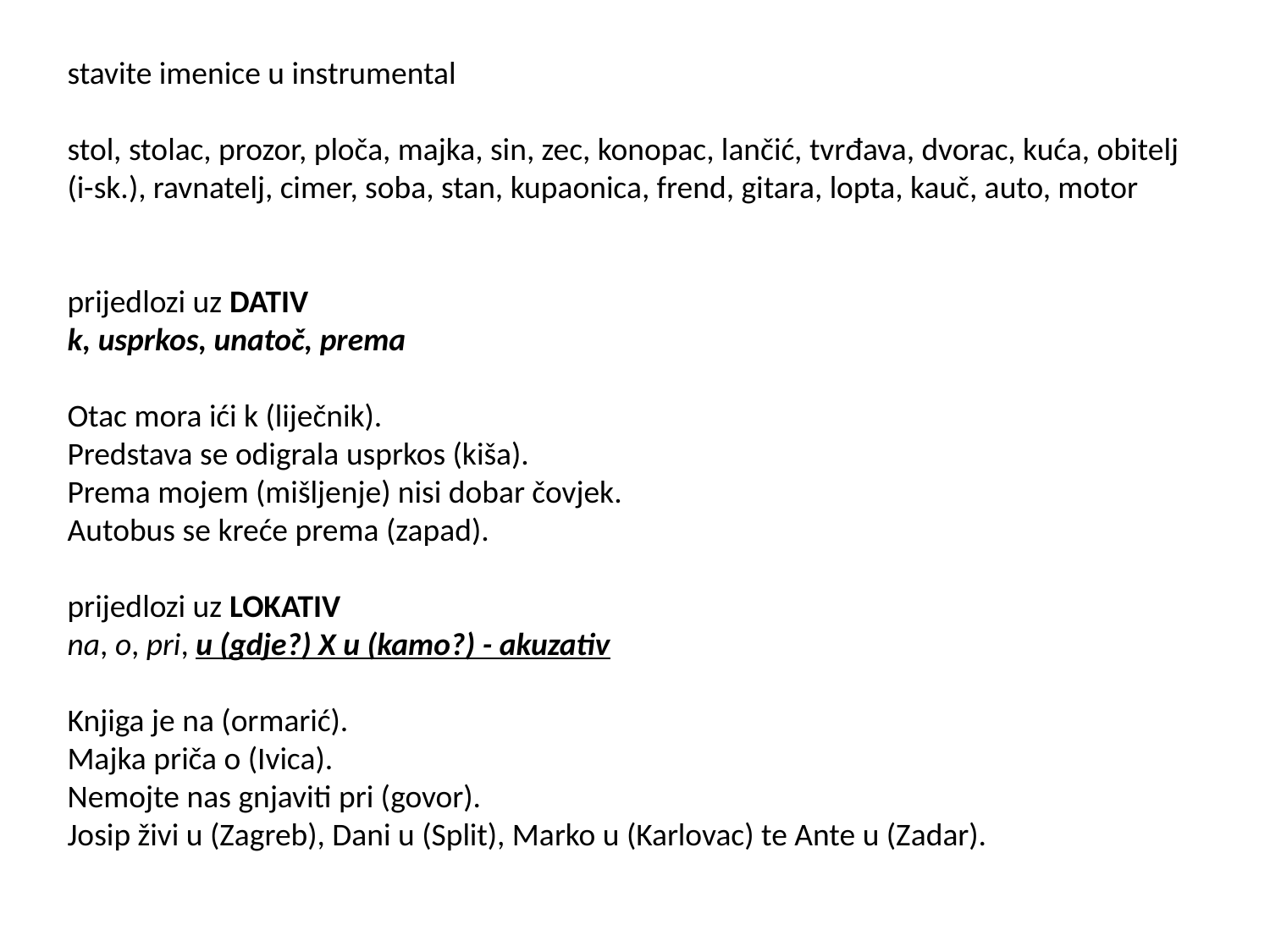

stavite imenice u instrumental

stol, stolac, prozor, ploča, majka, sin, zec, konopac, lančić, tvrđava, dvorac, kuća, obitelj (i-sk.), ravnatelj, cimer, soba, stan, kupaonica, frend, gitara, lopta, kauč, auto, motor

prijedlozi uz DATIV
k, usprkos, unatoč, prema

Otac mora ići k (liječnik).
Predstava se odigrala usprkos (kiša).
Prema mojem (mišljenje) nisi dobar čovjek.
Autobus se kreće prema (zapad).

prijedlozi uz LOKATIV
na, o, pri, u (gdje?) X u (kamo?) - akuzativ

Knjiga je na (ormarić).
Majka priča o (Ivica).
Nemojte nas gnjaviti pri (govor).
Josip živi u (Zagreb), Dani u (Split), Marko u (Karlovac) te Ante u (Zadar).